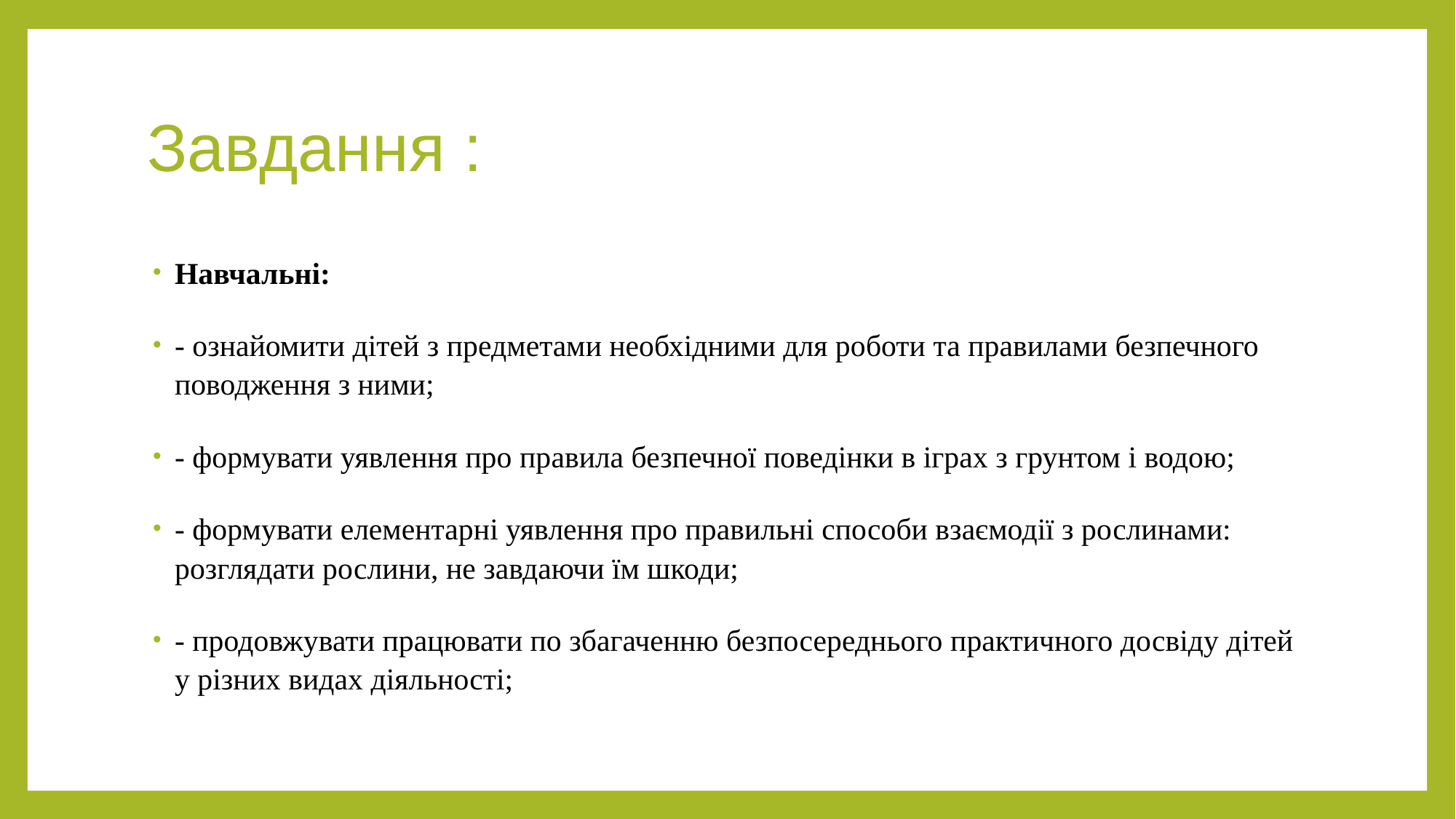

# Завдання :
Навчальні:
- ознайомити дітей з предметами необхідними для роботи та правилами безпечного поводження з ними;
- формувати уявлення про правила безпечної поведінки в іграх з грунтом і водою;
- формувати елементарні уявлення про правильні способи взаємодії з рослинами: розглядати рослини, не завдаючи їм шкоди;
- продовжувати працювати по збагаченню безпосереднього практичного досвіду дітей у різних видах діяльності;